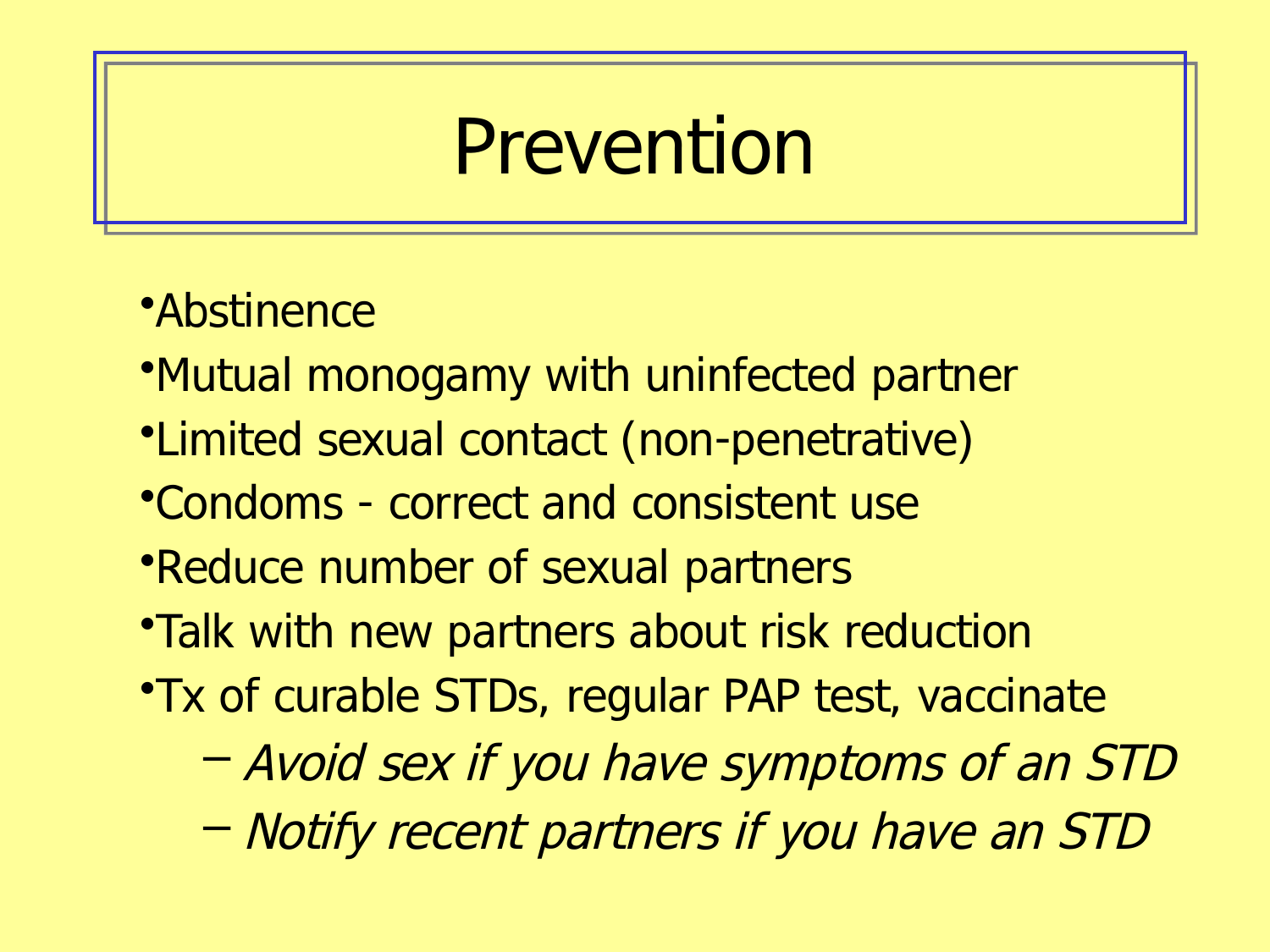

# Prevention
Abstinence
Mutual monogamy with uninfected partner
Limited sexual contact (non-penetrative)
Condoms - correct and consistent use
Reduce number of sexual partners
Talk with new partners about risk reduction
Tx of curable STDs, regular PAP test, vaccinate
Avoid sex if you have symptoms of an STD
Notify recent partners if you have an STD